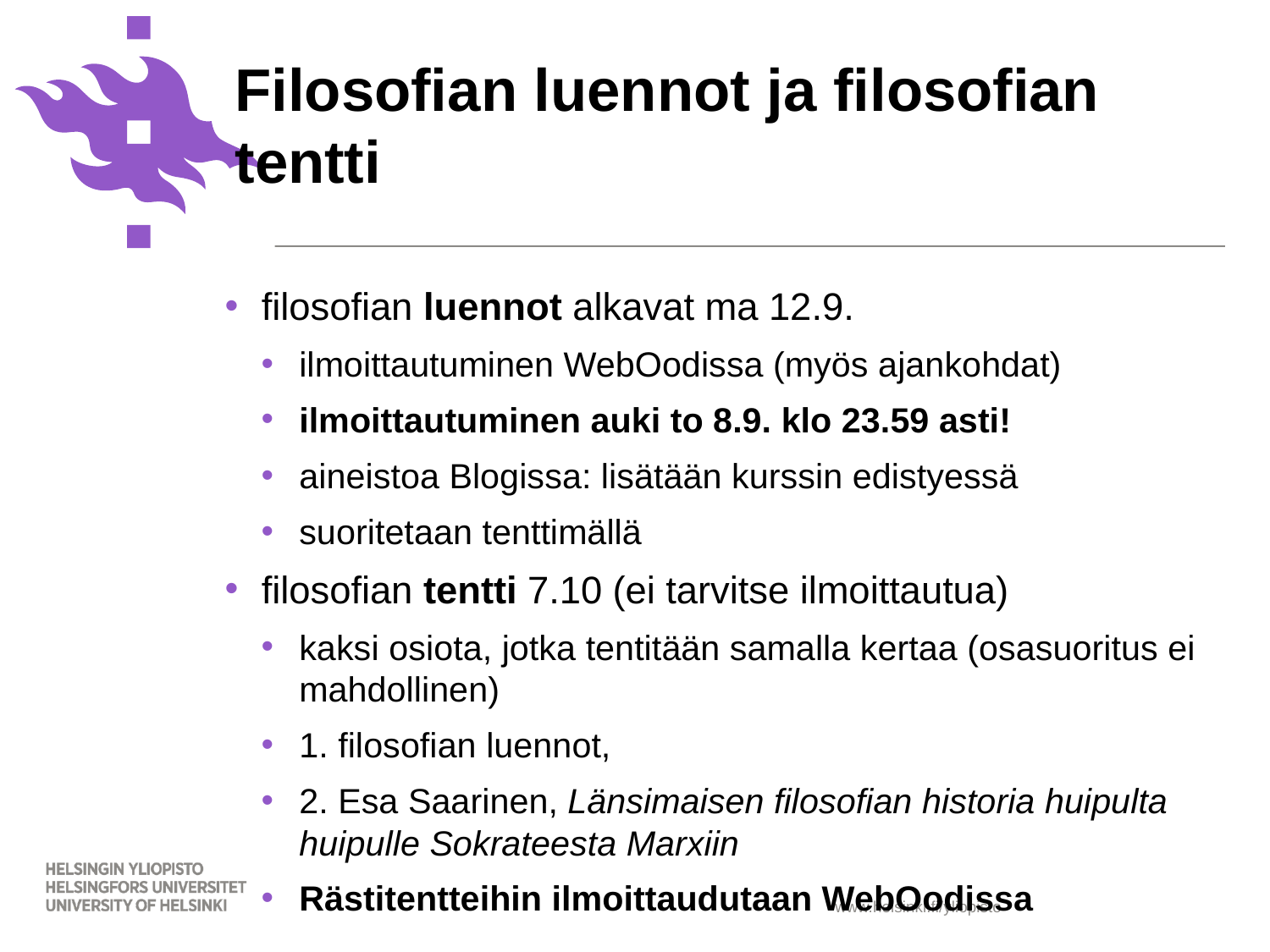

# Filosofian luennot ja filosofian tentti

filosofian luennot alkavat ma 12.9.
ilmoittautuminen WebOodissa (myös ajankohdat)
ilmoittautuminen auki to 8.9. klo 23.59 asti!
aineistoa Blogissa: lisätään kurssin edistyessä
suoritetaan tenttimällä
filosofian tentti 7.10 (ei tarvitse ilmoittautua)
kaksi osiota, jotka tentitään samalla kertaa (osasuoritus ei mahdollinen)
1. filosofian luennot,
2. Esa Saarinen, Länsimaisen filosofian historia huipulta huipulle Sokrateesta Marxiin
Rästitentteihin ilmoittaudutaan WebOodissa